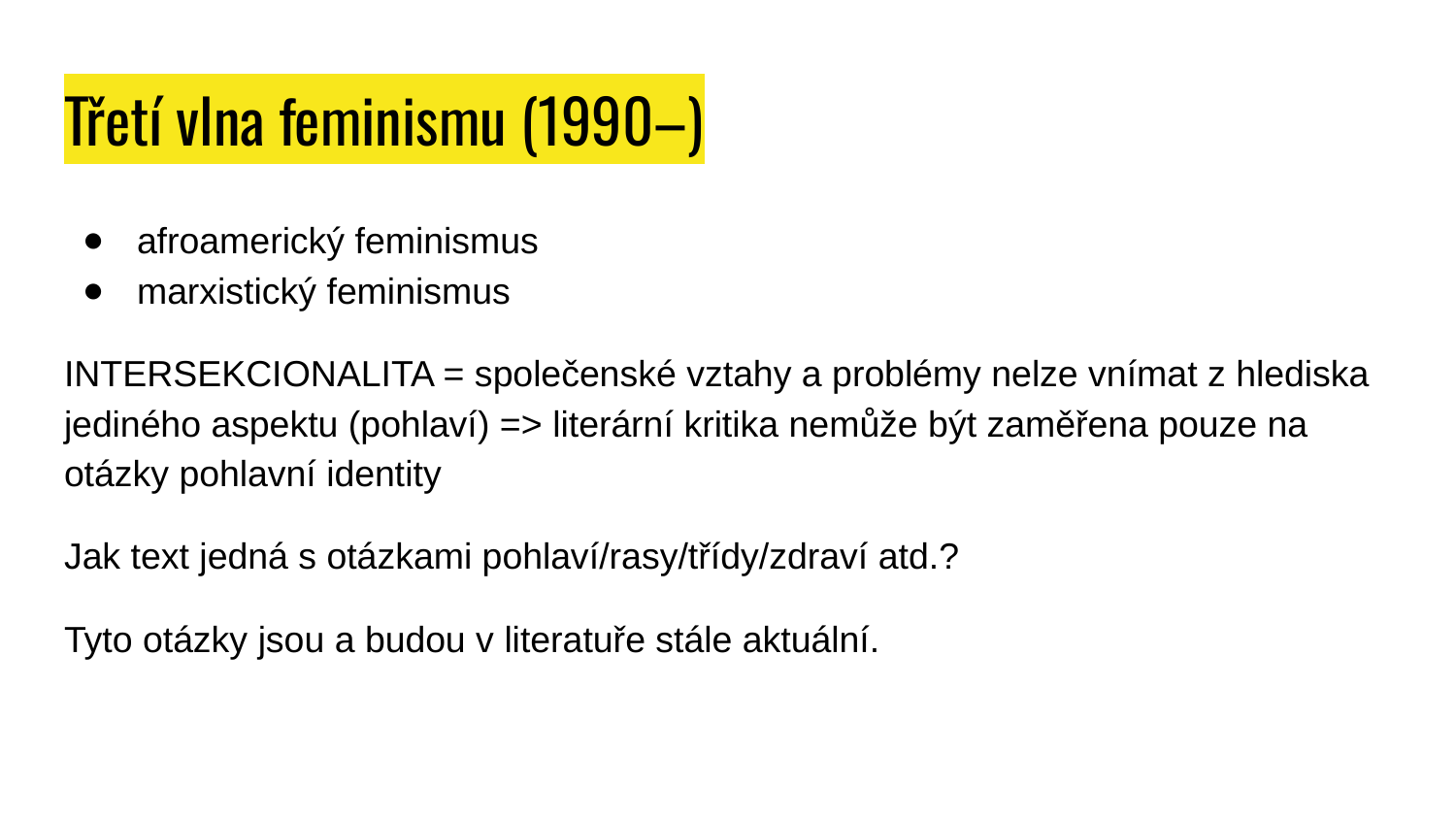

# Třetí vlna feminismu (1990–)
afroamerický feminismus
marxistický feminismus
INTERSEKCIONALITA = společenské vztahy a problémy nelze vnímat z hlediska jediného aspektu (pohlaví) => literární kritika nemůže být zaměřena pouze na otázky pohlavní identity
Jak text jedná s otázkami pohlaví/rasy/třídy/zdraví atd.?
Tyto otázky jsou a budou v literatuře stále aktuální.